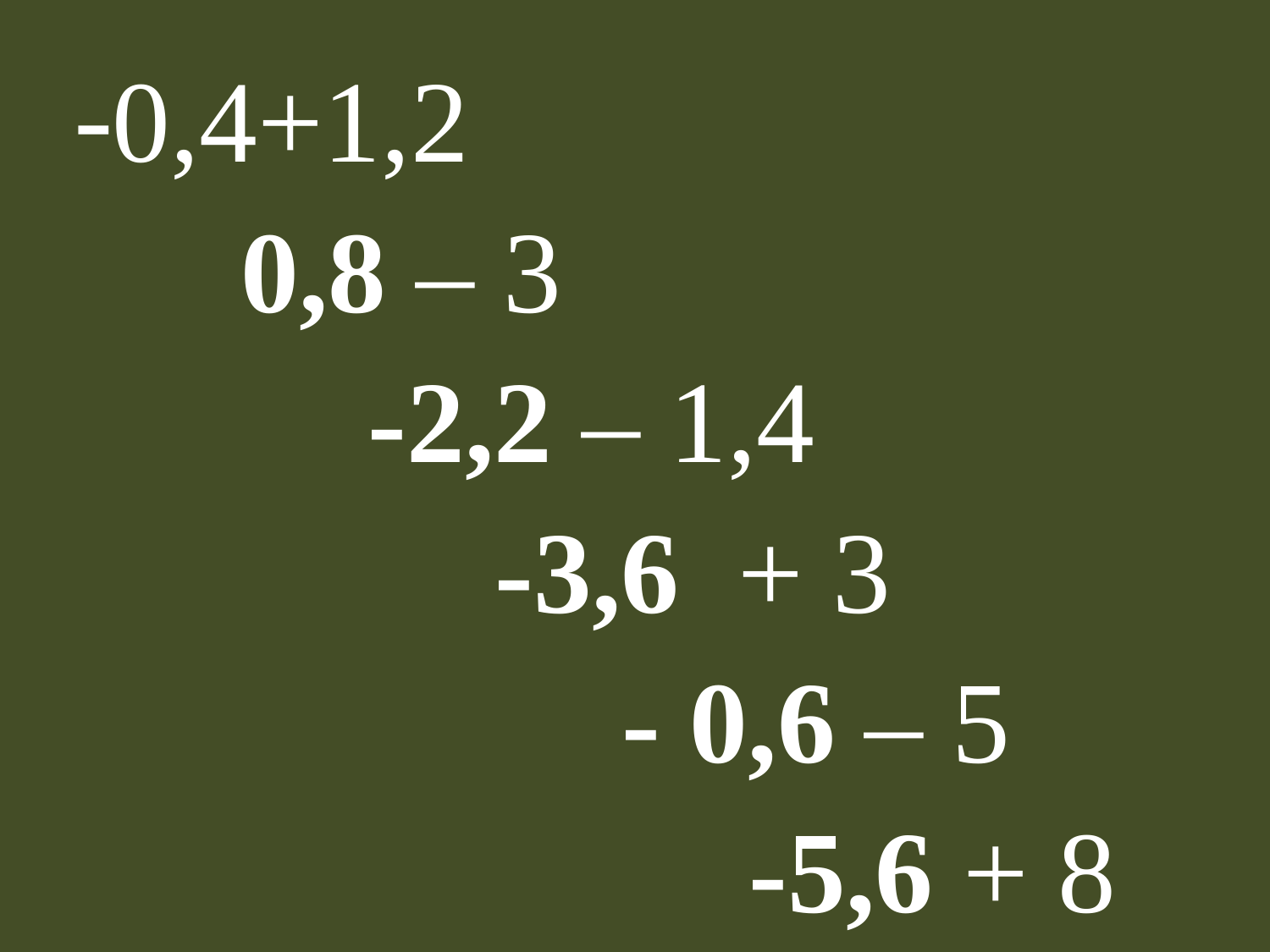

-0,4+1,2
		0,8 – 3
			-2,2 – 1,4
				-3,6  + 3
					- 0,6 – 5
						-5,6 + 8